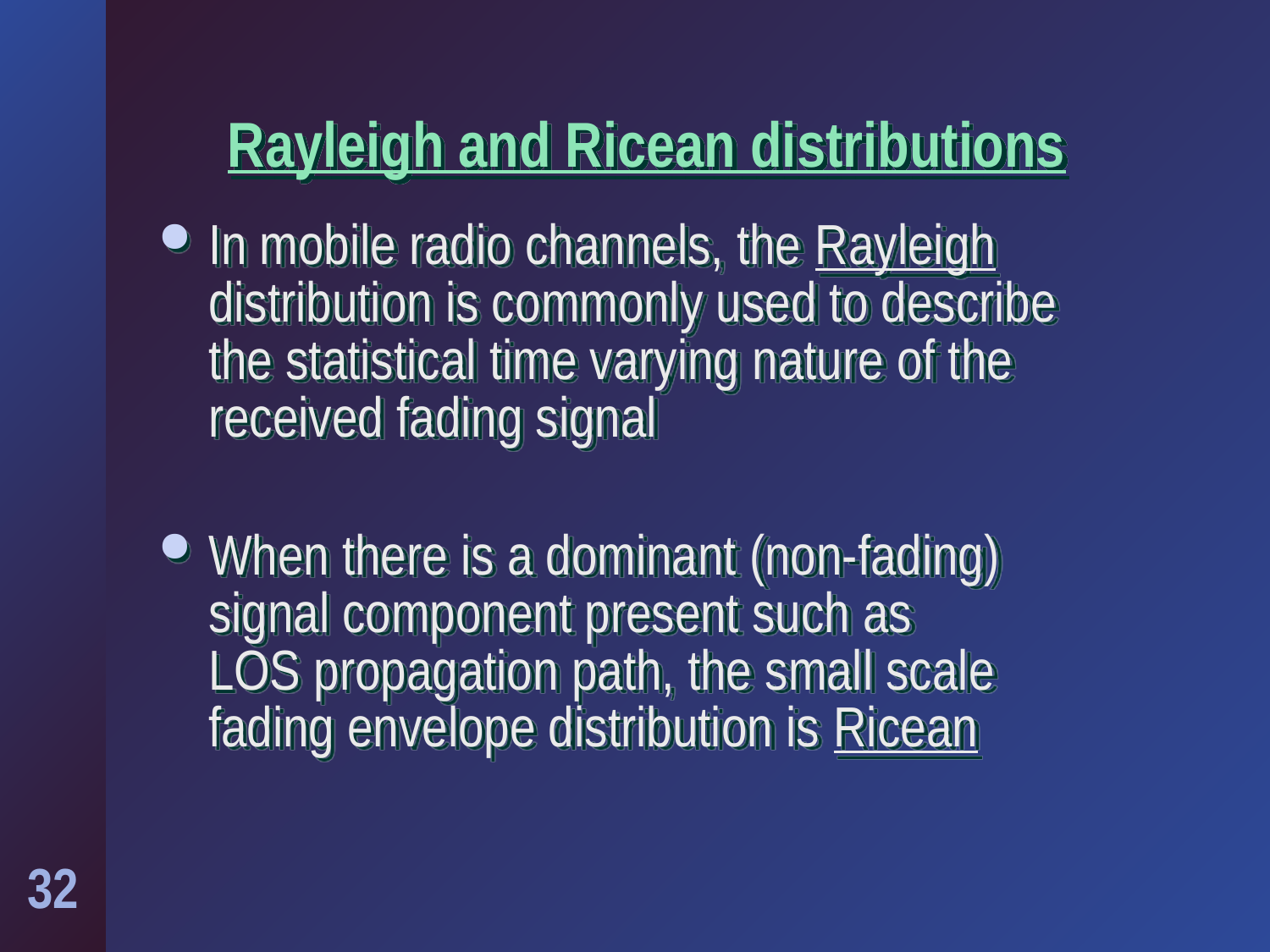

# Rayleigh and Ricean distributions
In mobile radio channels, the Rayleigh distribution is commonly used to describe the statistical time varying nature of the received fading signal

When there is a dominant (non-fading) signal component present such as
LOS propagation path, the small scale fading envelope distribution is Ricean